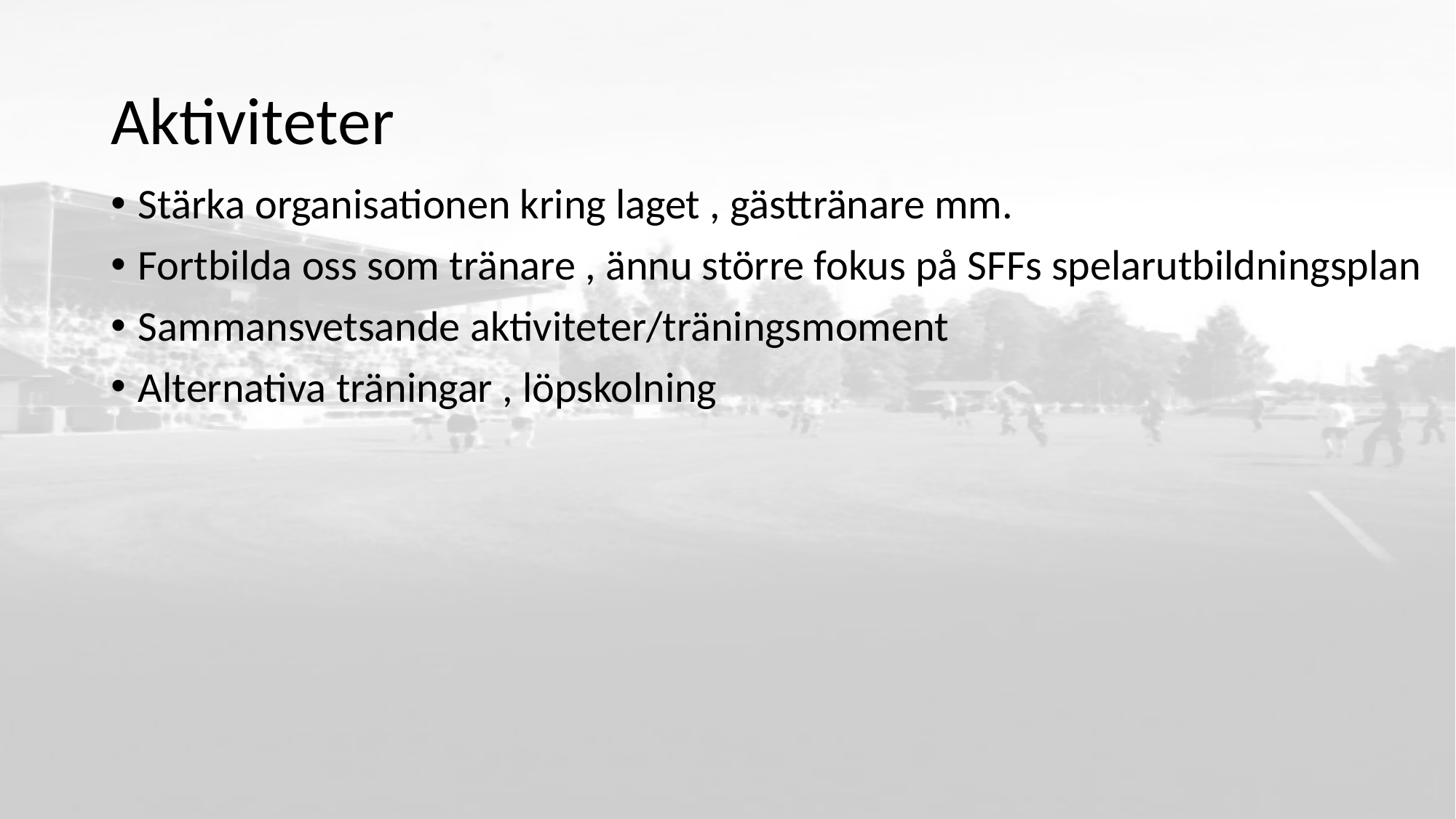

# Aktiviteter
Stärka organisationen kring laget , gästtränare mm.
Fortbilda oss som tränare , ännu större fokus på SFFs spelarutbildningsplan
Sammansvetsande aktiviteter/träningsmoment
Alternativa träningar , löpskolning